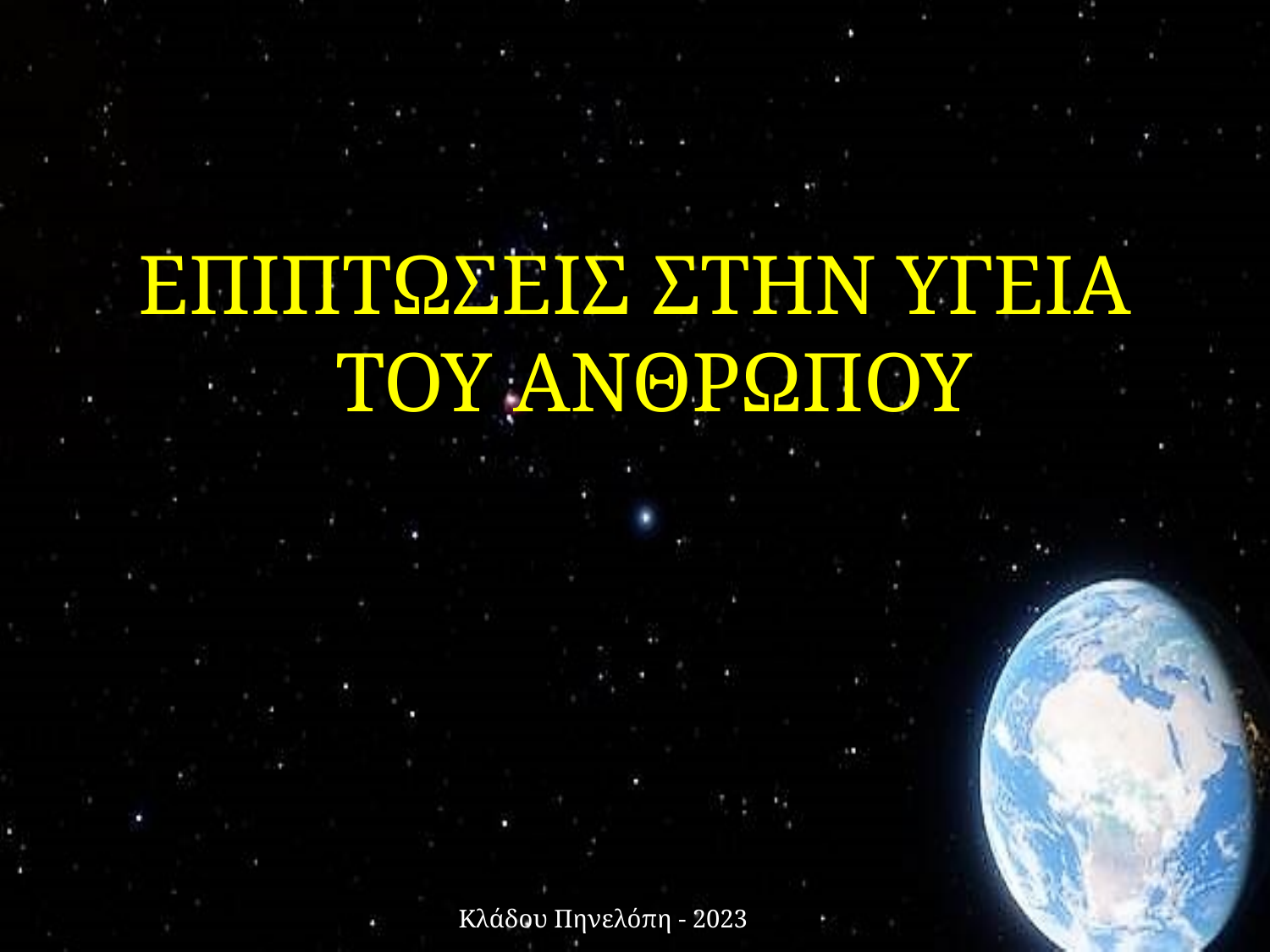

ΕΠΙΠΤΩΣΕΙΣ ΣΤΗΝ ΥΓΕΙΑ ΤΟΥ ΑΝΘΡΩΠΟΥ
Κλάδου Πηνελόπη - 2023